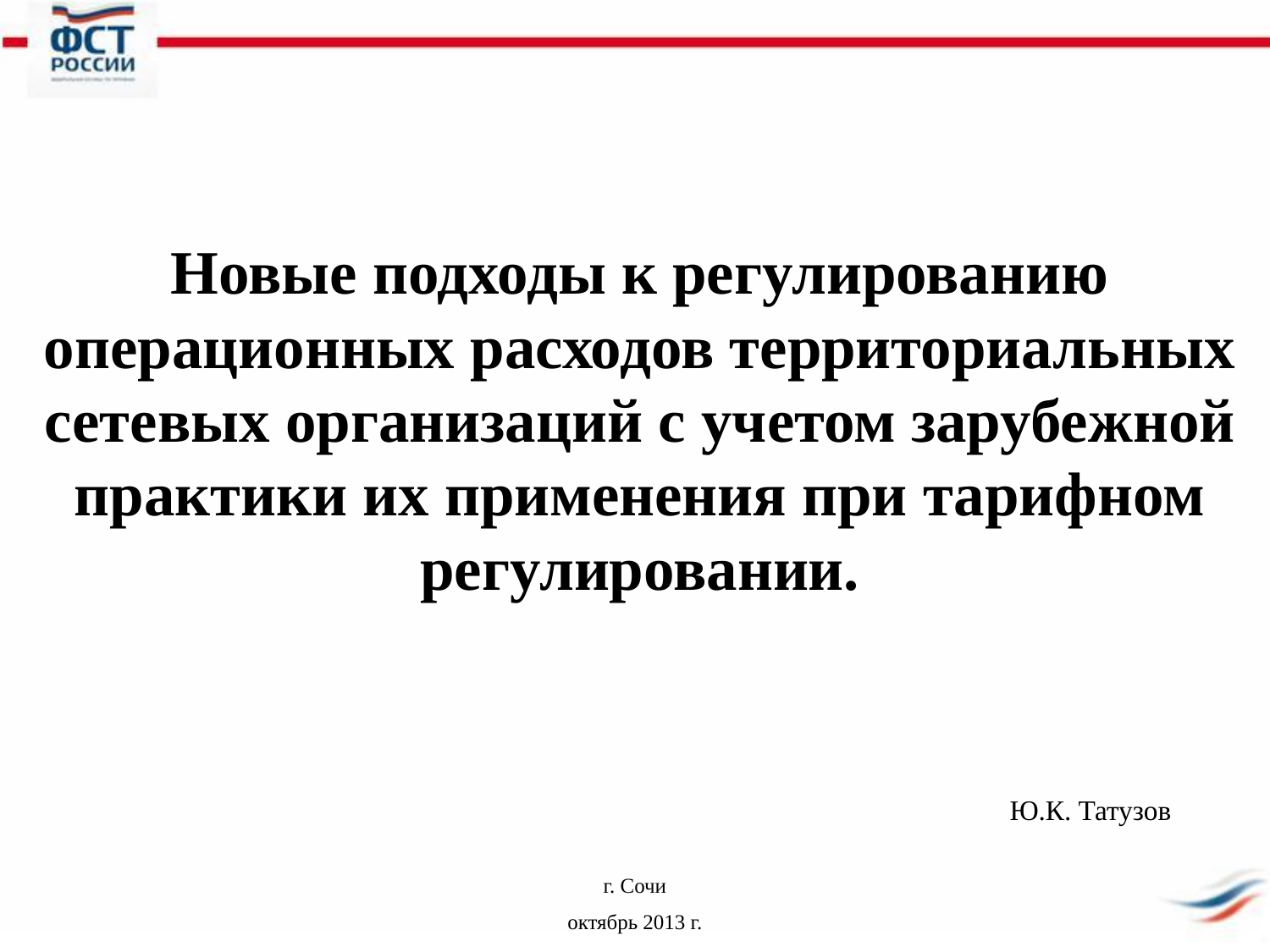

Новые подходы к регулированию операционных расходов территориальных сетевых организаций с учетом зарубежной практики их применения при тарифном регулировании.
Ю.К. Татузов
г. Сочи
октябрь 2013 г.